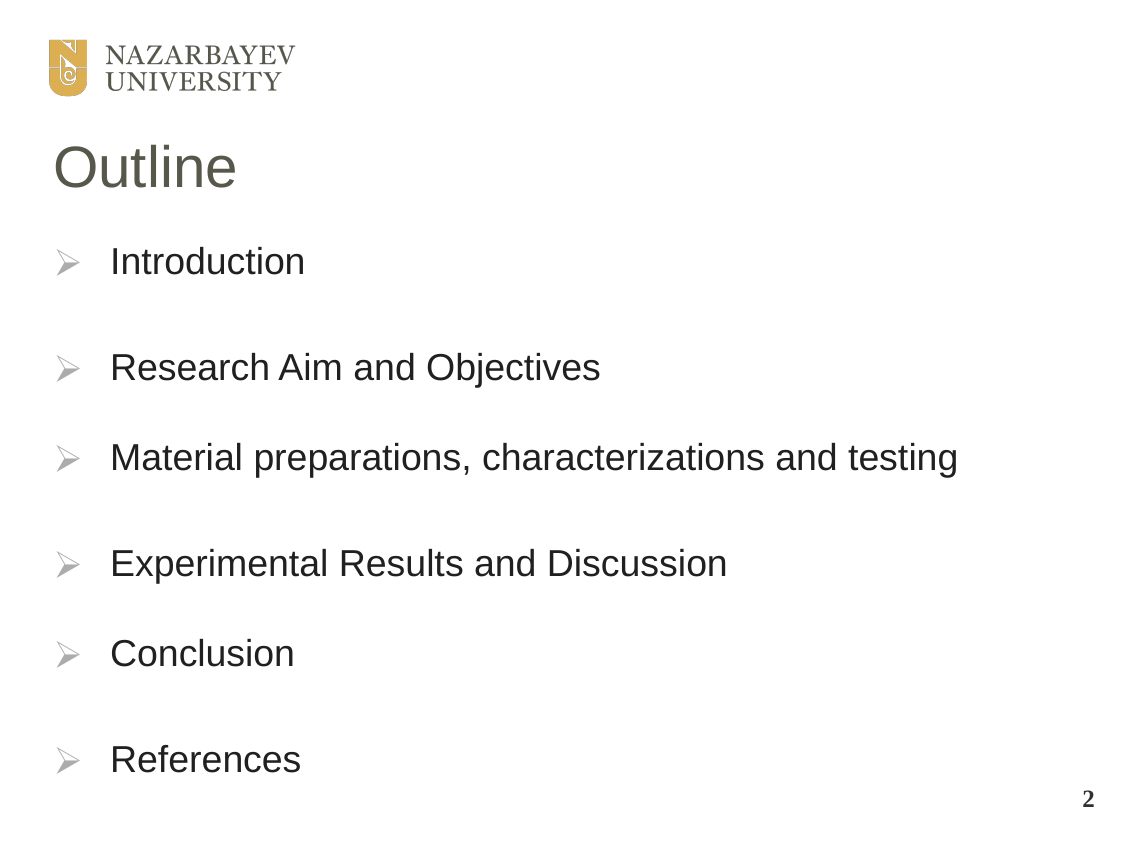

# Outline
Introduction

Research Aim and Objectives

Material preparations, characterizations and testing

Experimental Results and Discussion

Conclusion

References
2